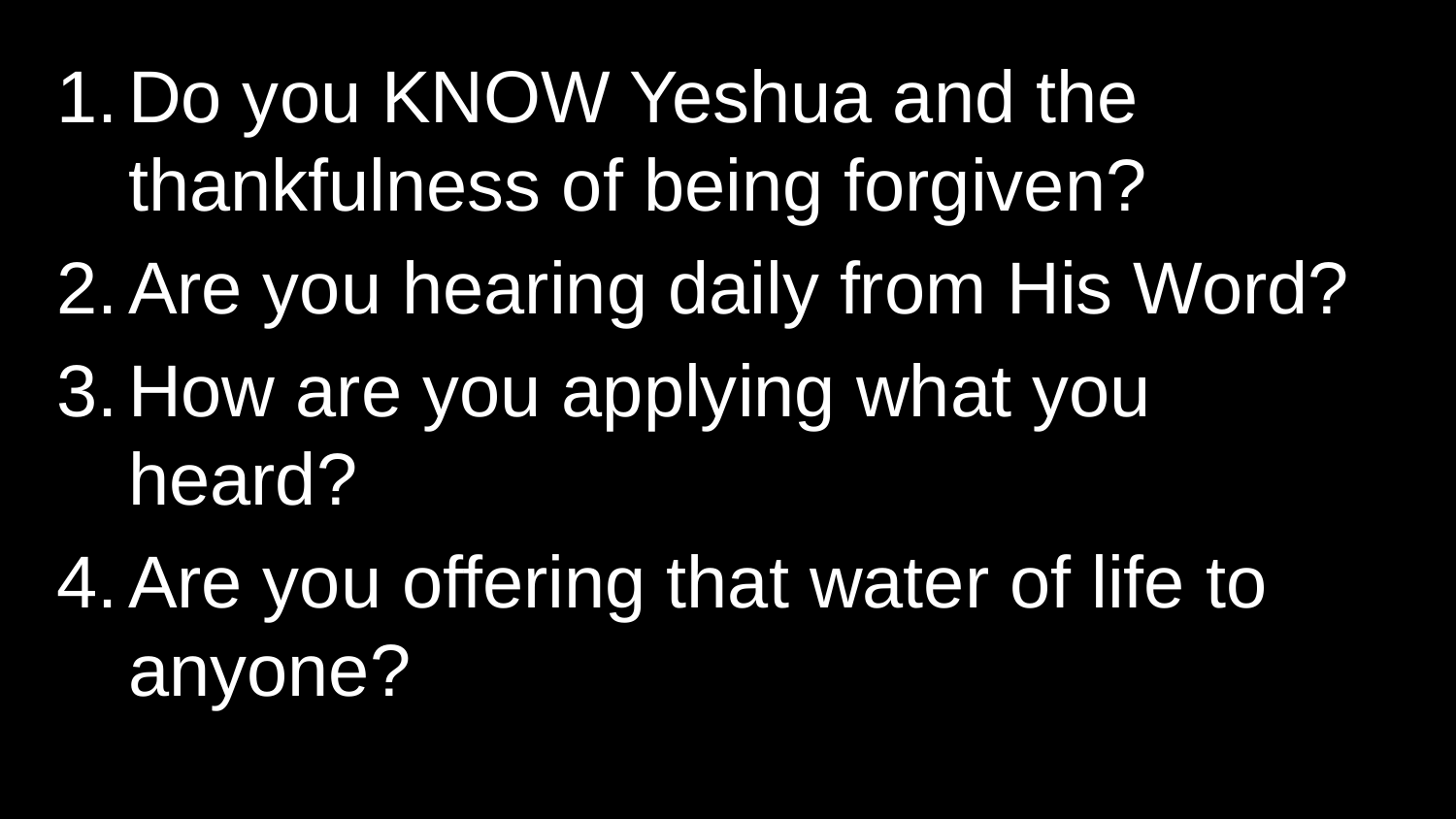

Do you KNOW Yeshua and the thankfulness of being forgiven?
Are you hearing daily from His Word?
How are you applying what you heard?
Are you offering that water of life to anyone?